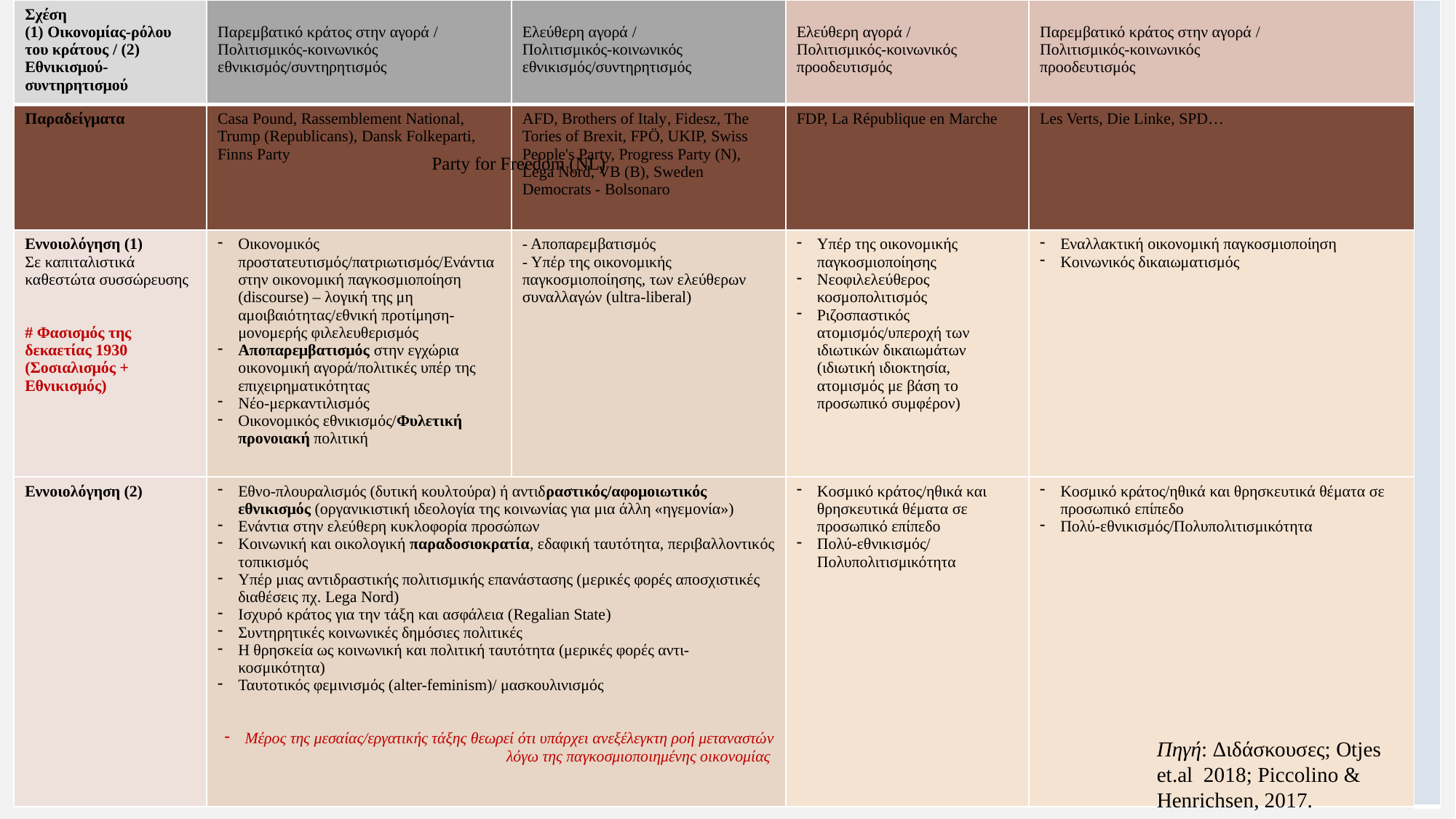

| Σχέση (1) Οικονομίας-ρόλου του κράτους / (2) Εθνικισμού-συντηρητισμού | Παρεμβατικό κράτος στην αγορά / Πολιτισμικός-κοινωνικός εθνικισμός/συντηρητισμός | Ελεύθερη αγορά / Πολιτισμικός-κοινωνικός εθνικισμός/συντηρητισμός | Ελεύθερη αγορά / Πολιτισμικός-κοινωνικός προοδευτισμός | Παρεμβατικό κράτος στην αγορά / Πολιτισμικός-κοινωνικός προοδευτισμός |  |
| --- | --- | --- | --- | --- | --- |
| Παραδείγματα | Casa Pound, Rassemblement National, Trump (Republicans), Dansk Folkeparti, Finns Party | AFD, Brothers of Italy, Fidesz, The Tories of Brexit, FPÖ, UKIP, Swiss People's Party, Progress Party (N), Lega Nord, VB (B), Sweden Democrats - Bolsonaro | FDP, La République en Marche | Les Verts, Die Linke, SPD… |  |
| Εννοιολόγηση (1) Σε καπιταλιστικά καθεστώτα συσσώρευσης # Φασισμός της δεκαετίας 1930 (Σοσιαλισμός + Εθνικισμός) | Οικονομικός προστατευτισμός/πατριωτισμός/Ενάντια στην οικονομική παγκοσμιοποίηση (discourse) – λογική της μη αμοιβαιότητας/εθνική προτίμηση- μονομερής φιλελευθερισμός Aποπαρεμβατισμός στην εγχώρια οικονομική αγορά/πολιτικές υπέρ της επιχειρηματικότητας Νέο-μερκαντιλισμός Οικονομικός εθνικισμός/Φυλετική προνοιακή πολιτική | - Αποπαρεμβατισμός - Υπέρ της οικονομικής παγκοσμιοποίησης, των ελεύθερων συναλλαγών (ultra-liberal) | Υπέρ της οικονομικής παγκοσμιοποίησης Νεοφιλελεύθερος κοσμοπολιτισμός Ριζοσπαστικός ατομισμός/υπεροχή των ιδιωτικών δικαιωμάτων (ιδιωτική ιδιοκτησία, ατομισμός με βάση το προσωπικό συμφέρον) | Εναλλακτική οικονομική παγκοσμιοποίηση Κοινωνικός δικαιωματισμός |  |
| Εννοιολόγηση (2) | Εθνο-πλουραλισμός (δυτική κουλτούρα) ή αντιδραστικός/αφομοιωτικός εθνικισμός (οργανικιστική ιδεολογία της κοινωνίας για μια άλλη «ηγεμονία») Ενάντια στην ελεύθερη κυκλοφορία προσώπων Κοινωνική και οικολογική παραδοσιοκρατία, εδαφική ταυτότητα, περιβαλλοντικός τοπικισμός Υπέρ μιας αντιδραστικής πολιτισμικής επανάστασης (μερικές φορές αποσχιστικές διαθέσεις πχ. Lega Nord) Ισχυρό κράτος για την τάξη και ασφάλεια (Regalian State) Συντηρητικές κοινωνικές δημόσιες πολιτικές Η θρησκεία ως κοινωνική και πολιτική ταυτότητα (μερικές φορές αντι-κοσμικότητα) Ταυτοτικός φεμινισμός (alter-feminism)/ μασκουλινισμός Μέρος της μεσαίας/εργατικής τάξης θεωρεί ότι υπάρχει ανεξέλεγκτη ροή μεταναστών λόγω της παγκοσμιοποιημένης οικονομίας |  | Κοσμικό κράτος/ηθικά και θρησκευτικά θέματα σε προσωπικό επίπεδο Πολύ-εθνικισμός/Πολυπολιτισμικότητα | Κοσμικό κράτος/ηθικά και θρησκευτικά θέματα σε προσωπικό επίπεδο Πολύ-εθνικισμός/Πολυπολιτισμικότητα |  |

Party for Freedom (NL)
Πηγή: Διδάσκουσες; Otjes et.al  2018; Piccolino & Henrichsen, 2017.